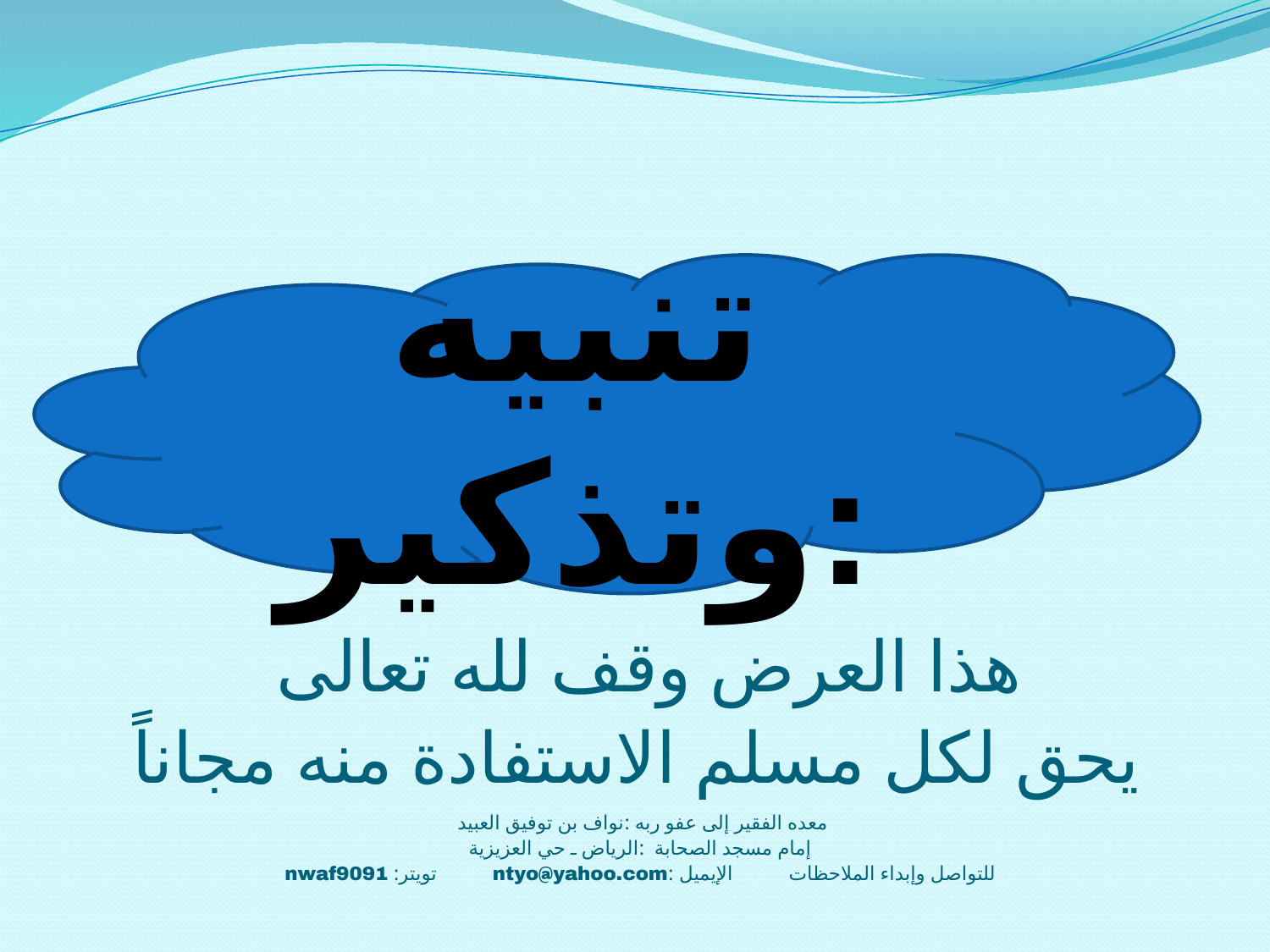

# هذا العرض وقف لله تعالى يحق لكل مسلم الاستفادة منه مجاناً معده الفقير إلى عفو ربه :نواف بن توفيق العبيد إمام مسجد الصحابة  :الرياض ـ حي العزيزية للتواصل وإبداء الملاحظات           الإيميل :ntyo@yahoo.com           تويتر: nwaf9091
تنبيه وتذكير: